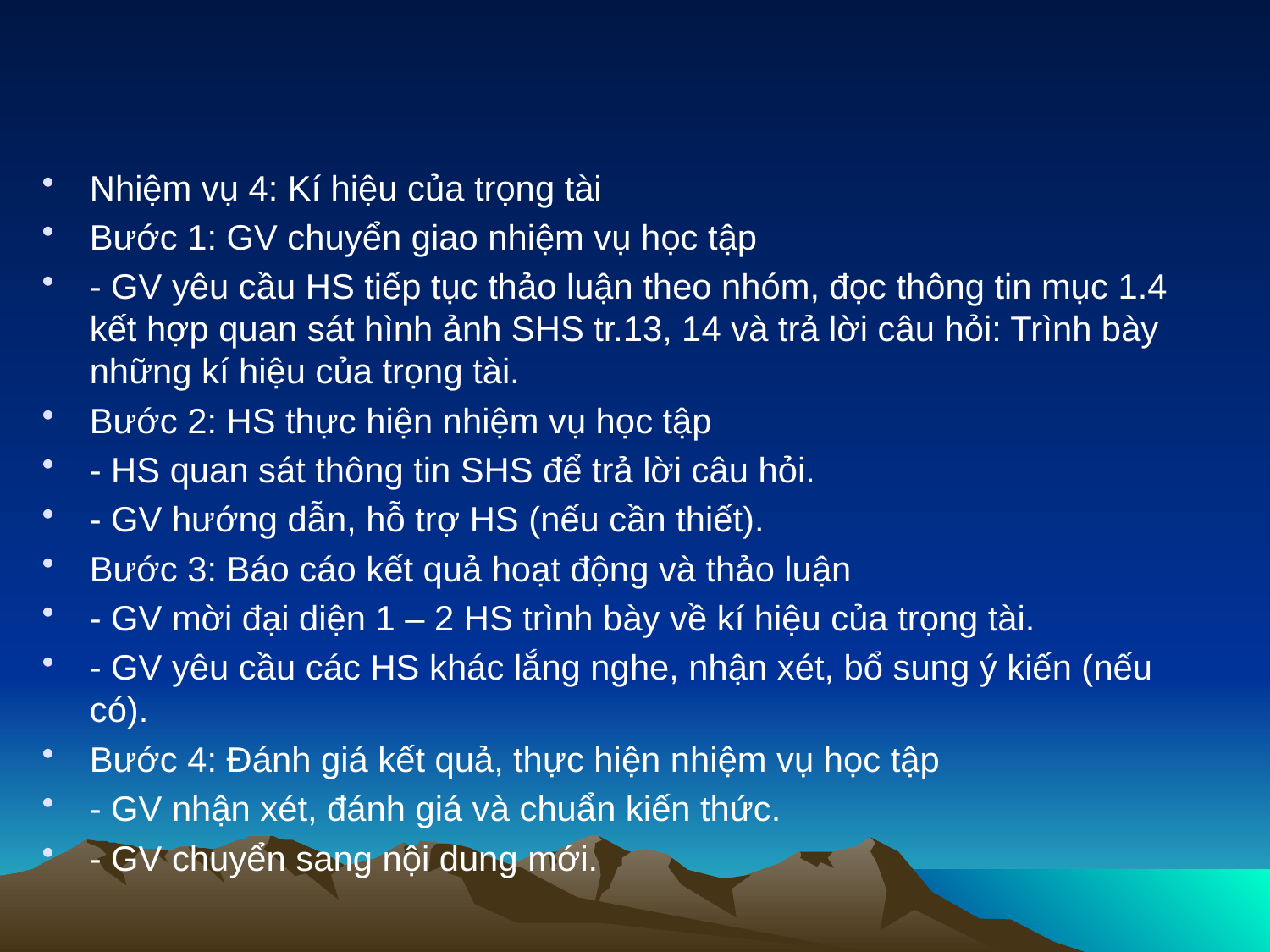

#

Nhiệm vụ 4: Kí hiệu của trọng tài
Bước 1: GV chuyển giao nhiệm vụ học tập
- GV yêu cầu HS tiếp tục thảo luận theo nhóm, đọc thông tin mục 1.4 kết hợp quan sát hình ảnh SHS tr.13, 14 và trả lời câu hỏi: Trình bày những kí hiệu của trọng tài.
Bước 2: HS thực hiện nhiệm vụ học tập
- HS quan sát thông tin SHS để trả lời câu hỏi.
- GV hướng dẫn, hỗ trợ HS (nếu cần thiết).
Bước 3: Báo cáo kết quả hoạt động và thảo luận
- GV mời đại diện 1 – 2 HS trình bày về kí hiệu của trọng tài.
- GV yêu cầu các HS khác lắng nghe, nhận xét, bổ sung ý kiến (nếu có).
Bước 4: Đánh giá kết quả, thực hiện nhiệm vụ học tập
- GV nhận xét, đánh giá và chuẩn kiến thức.
- GV chuyển sang nội dung mới.